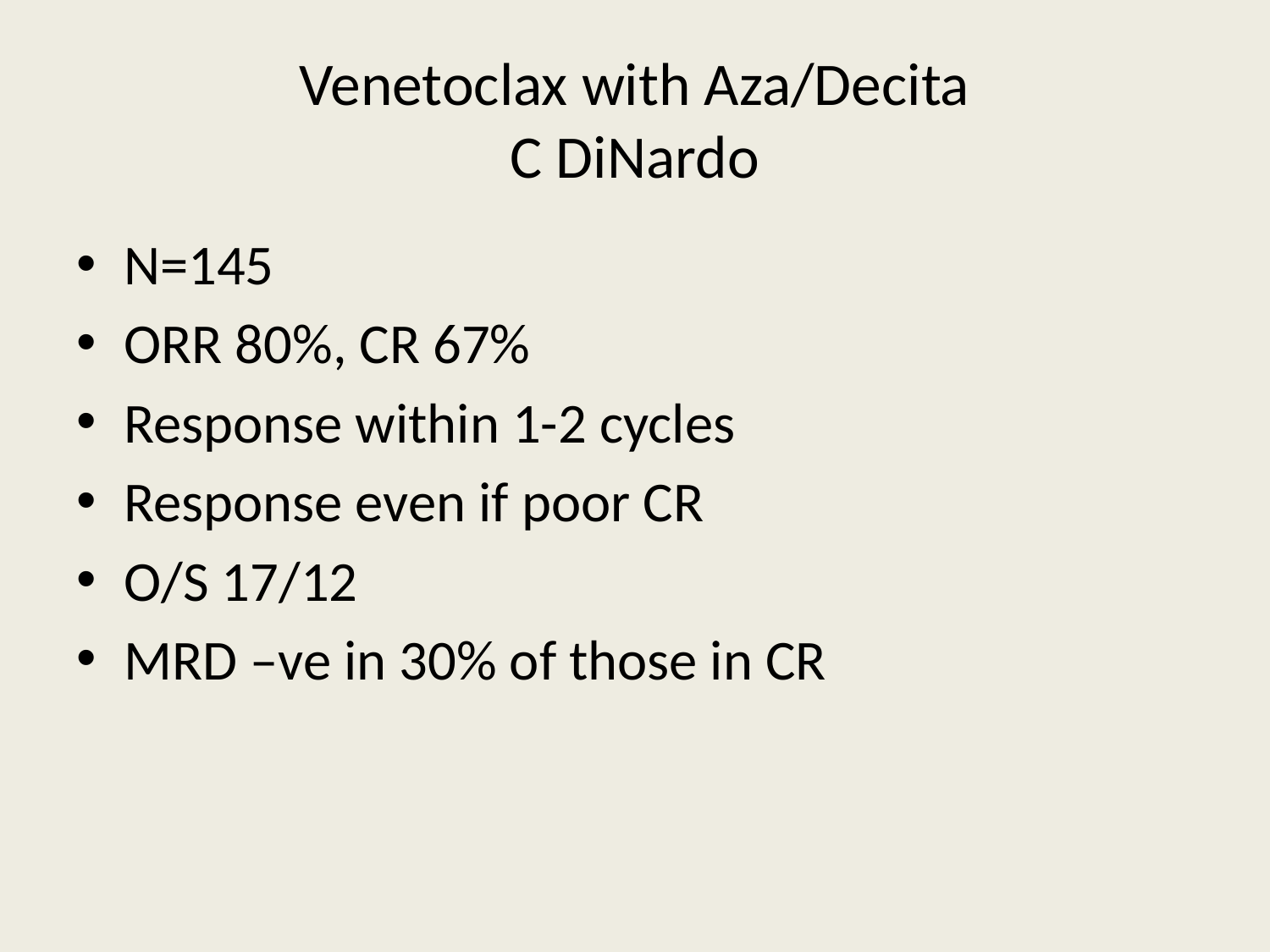

# Venetoclax with Aza/Decita C DiNardo
N=145
ORR 80%, CR 67%
Response within 1-2 cycles
Response even if poor CR
O/S 17/12
MRD –ve in 30% of those in CR